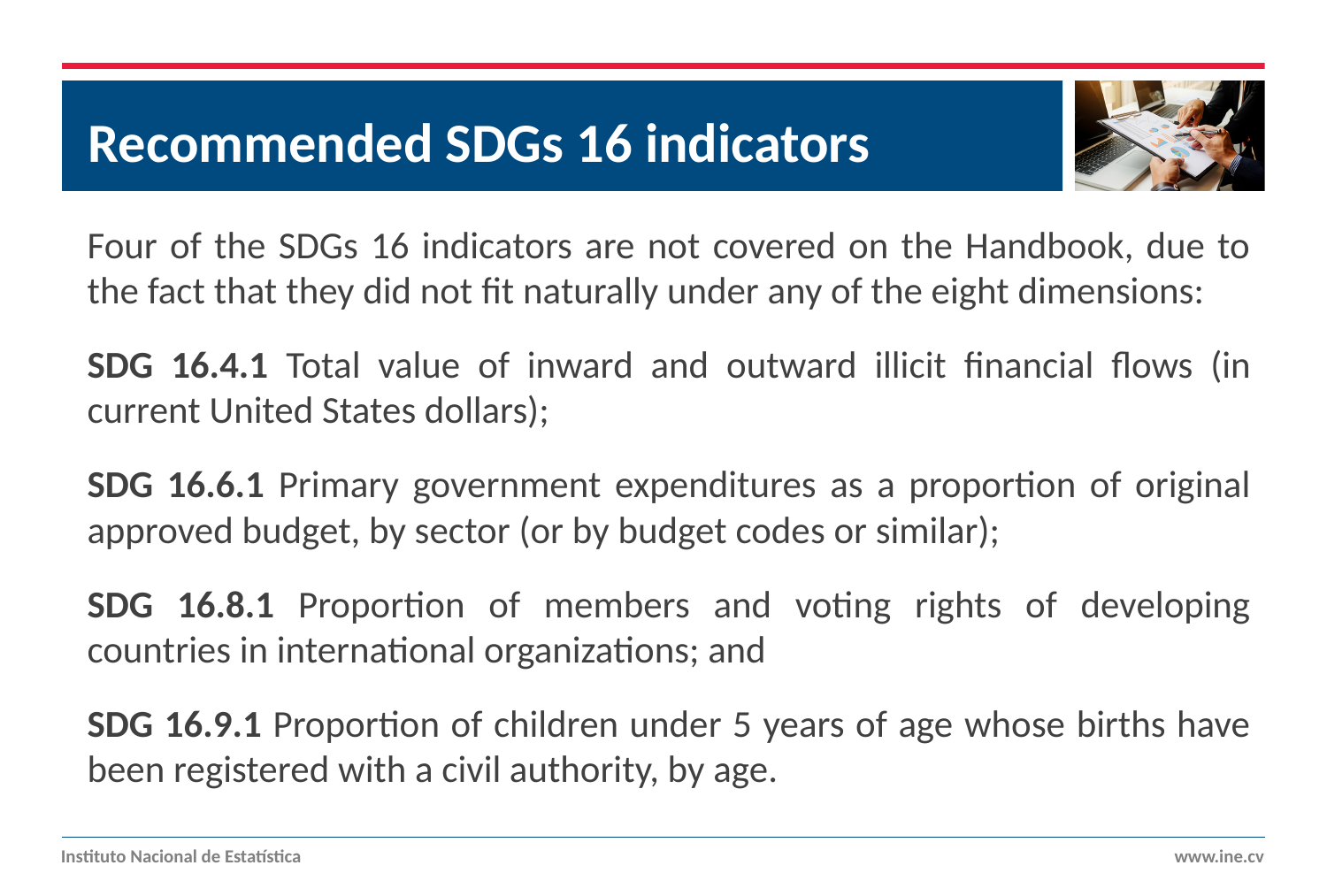

Recommended SDGs 16 indicators
Four of the SDGs 16 indicators are not covered on the Handbook, due to the fact that they did not fit naturally under any of the eight dimensions:
SDG 16.4.1 Total value of inward and outward illicit financial flows (in current United States dollars);
SDG 16.6.1 Primary government expenditures as a proportion of original approved budget, by sector (or by budget codes or similar);
SDG 16.8.1 Proportion of members and voting rights of developing countries in international organizations; and
SDG 16.9.1 Proportion of children under 5 years of age whose births have been registered with a civil authority, by age.